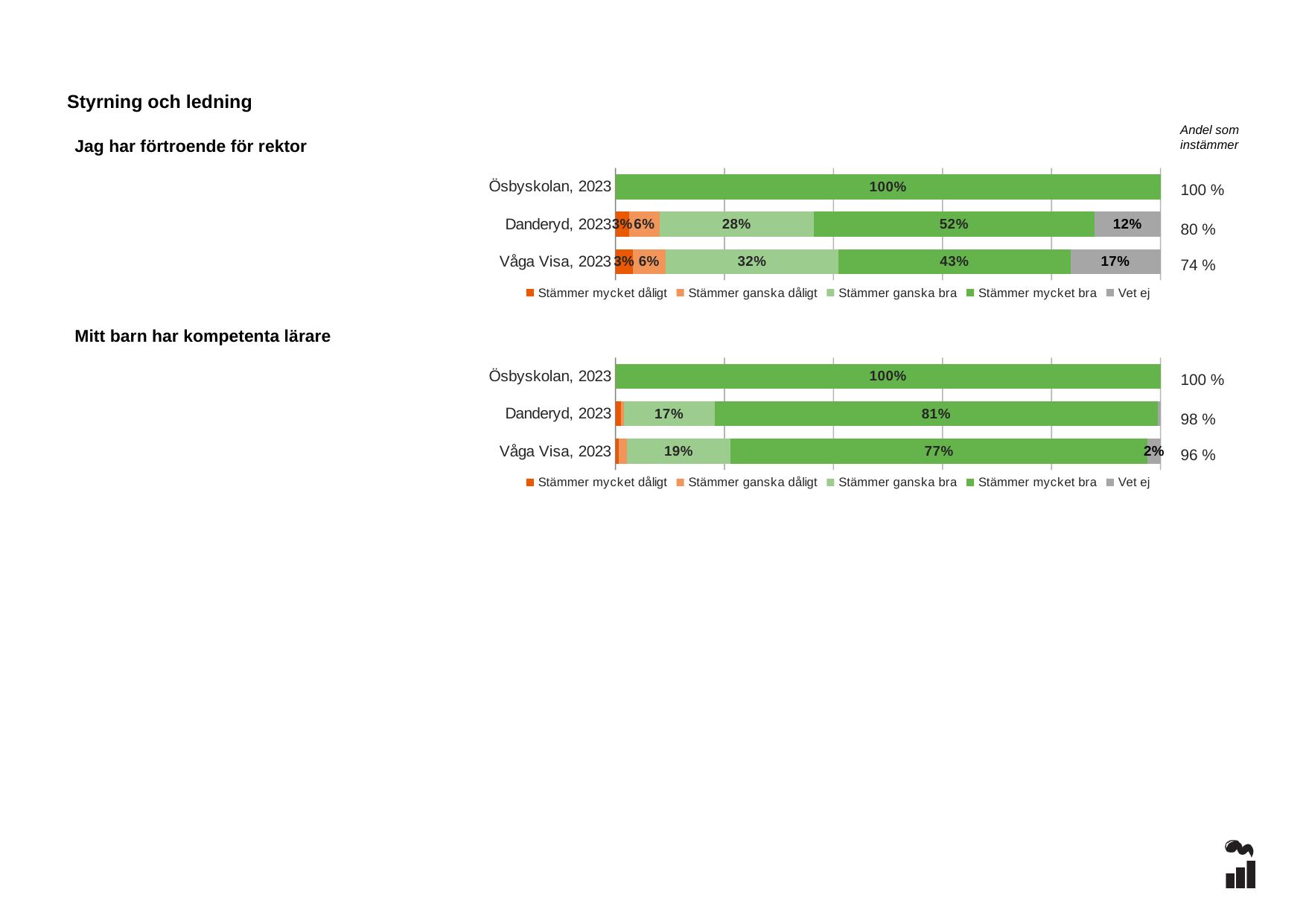

Styrning och ledning
Andel som instämmer
Jag har förtroende för rektor

### Chart

| Category | Stämmer mycket dåligt | Stämmer ganska dåligt | Stämmer ganska bra | Stämmer mycket bra | Vet ej |
|---|---|---|---|---|---|
| Ösbyskolan, 2023 | 0.0 | 0.0 | 0.0 | 1.0 | 0.0 |
| Danderyd, 2023 | 0.0253 | 0.0556 | 0.2828 | 0.5152 | 0.1212 |
| Våga Visa, 2023 | 0.0321 | 0.0597 | 0.3177 | 0.4251 | 0.1654 |
100 %
80 %
74 %

### Chart

| Category | Stämmer mycket dåligt | Stämmer ganska dåligt | Stämmer ganska bra | Stämmer mycket bra | Vet ej |
|---|---|---|---|---|---|
| Ösbyskolan, 2023 | 0.0 | 0.0 | 0.0 | 1.0 | 0.0 |
| Danderyd, 2023 | 0.0101 | 0.0051 | 0.1667 | 0.8131 | 0.0051 |
| Våga Visa, 2023 | 0.0059 | 0.0152 | 0.1899 | 0.7655 | 0.0235 |
Mitt barn har kompetenta lärare
100 %
98 %
96 %